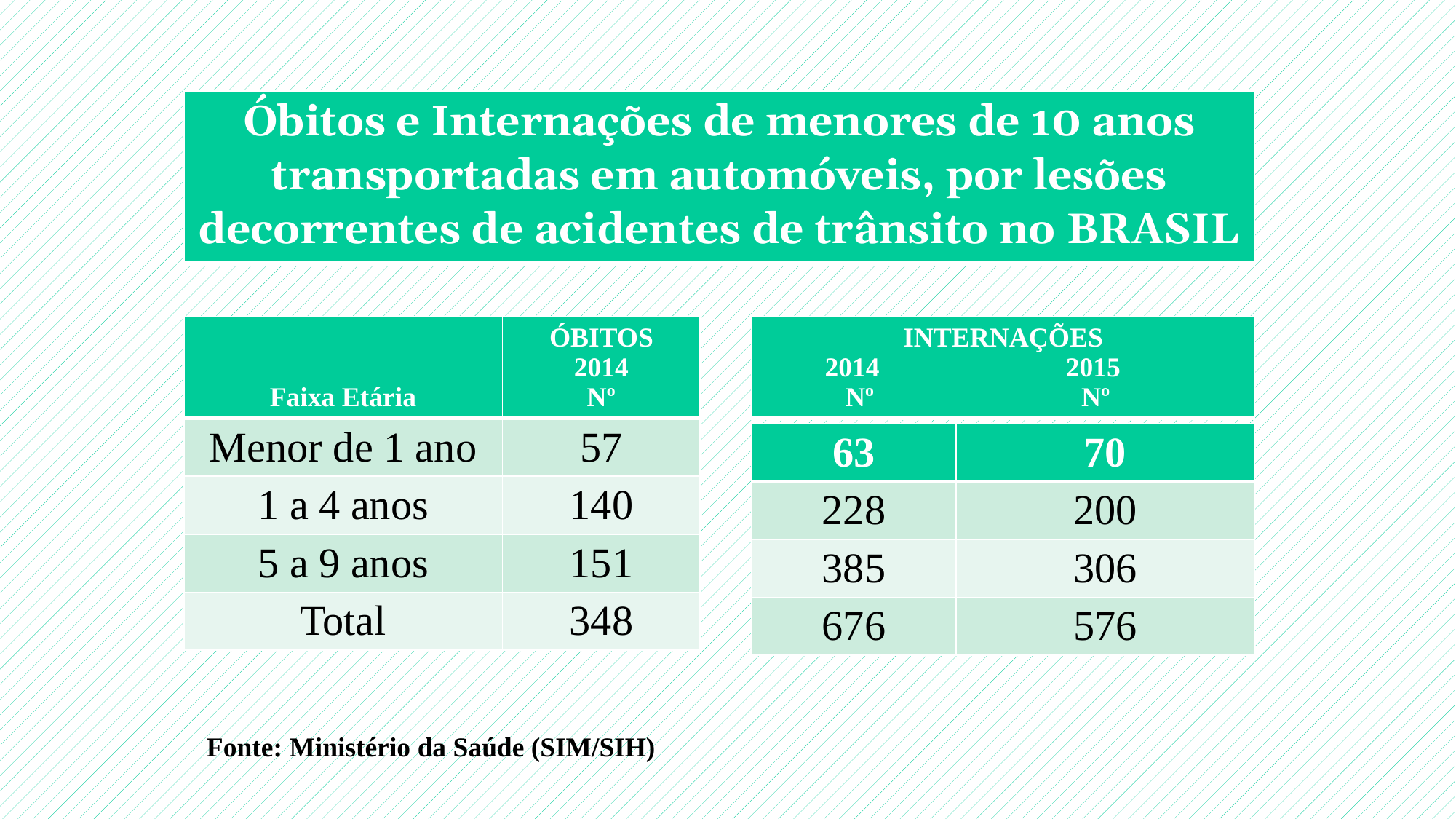

| Óbitos e Internações de menores de 10 anos transportadas em automóveis, por lesões decorrentes de acidentes de trânsito no BRASIL |
| --- |
| Faixa Etária | ÓBITOS 2014 Nº |
| --- | --- |
| Menor de 1 ano | 57 |
| 1 a 4 anos | 140 |
| 5 a 9 anos | 151 |
| Total | 348 |
| INTERNAÇÕES 2014 2015 Nº Nº |
| --- |
| 63 | 70 |
| --- | --- |
| 228 | 200 |
| 385 | 306 |
| 676 | 576 |
Fonte: Ministério da Saúde (SIM/SIH)